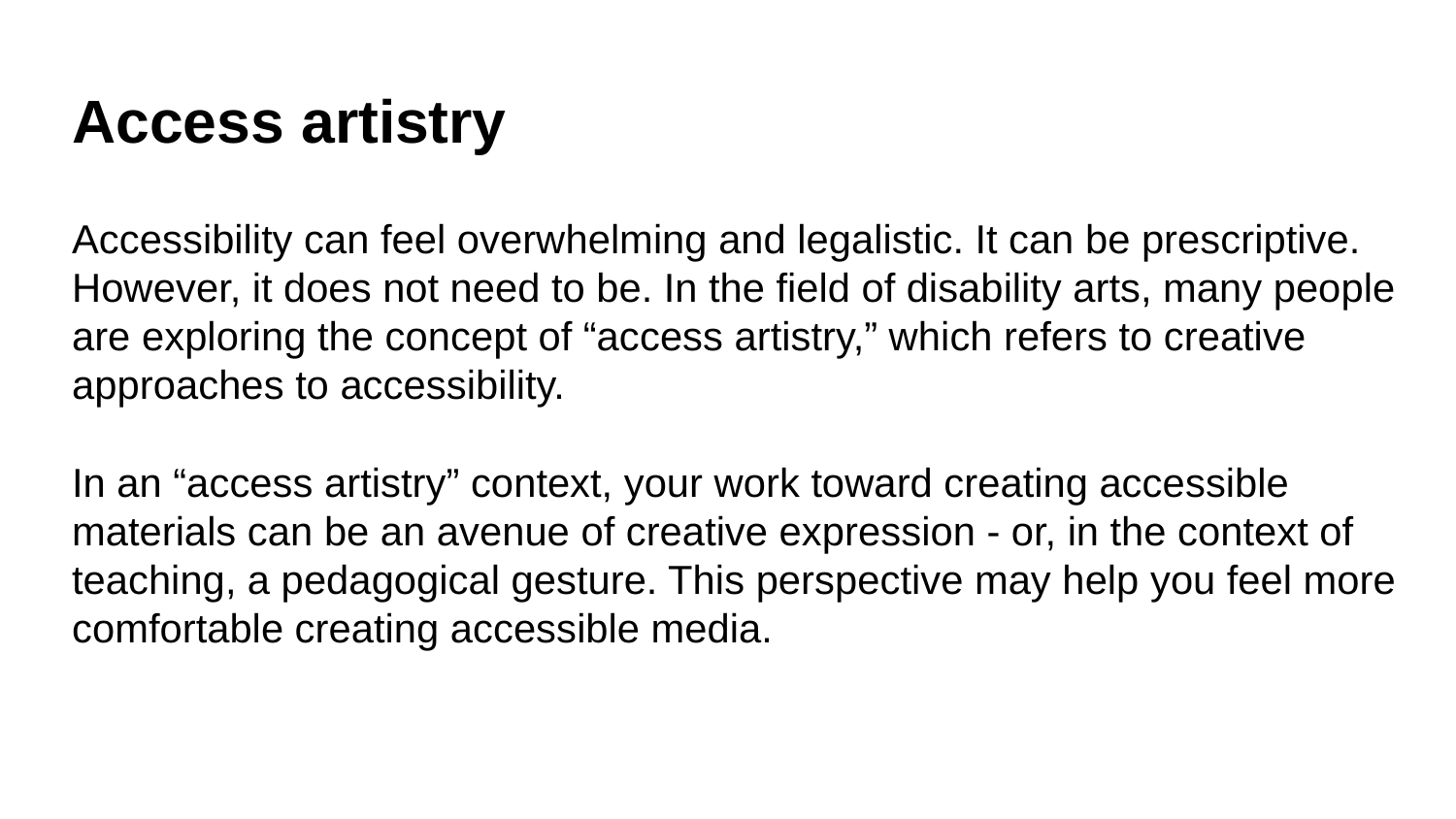

Access artistry

Accessibility can feel overwhelming and legalistic. It can be prescriptive. However, it does not need to be. In the field of disability arts, many people are exploring the concept of “access artistry,” which refers to creative approaches to accessibility.

In an “access artistry” context, your work toward creating accessible materials can be an avenue of creative expression - or, in the context of teaching, a pedagogical gesture. This perspective may help you feel more comfortable creating accessible media.